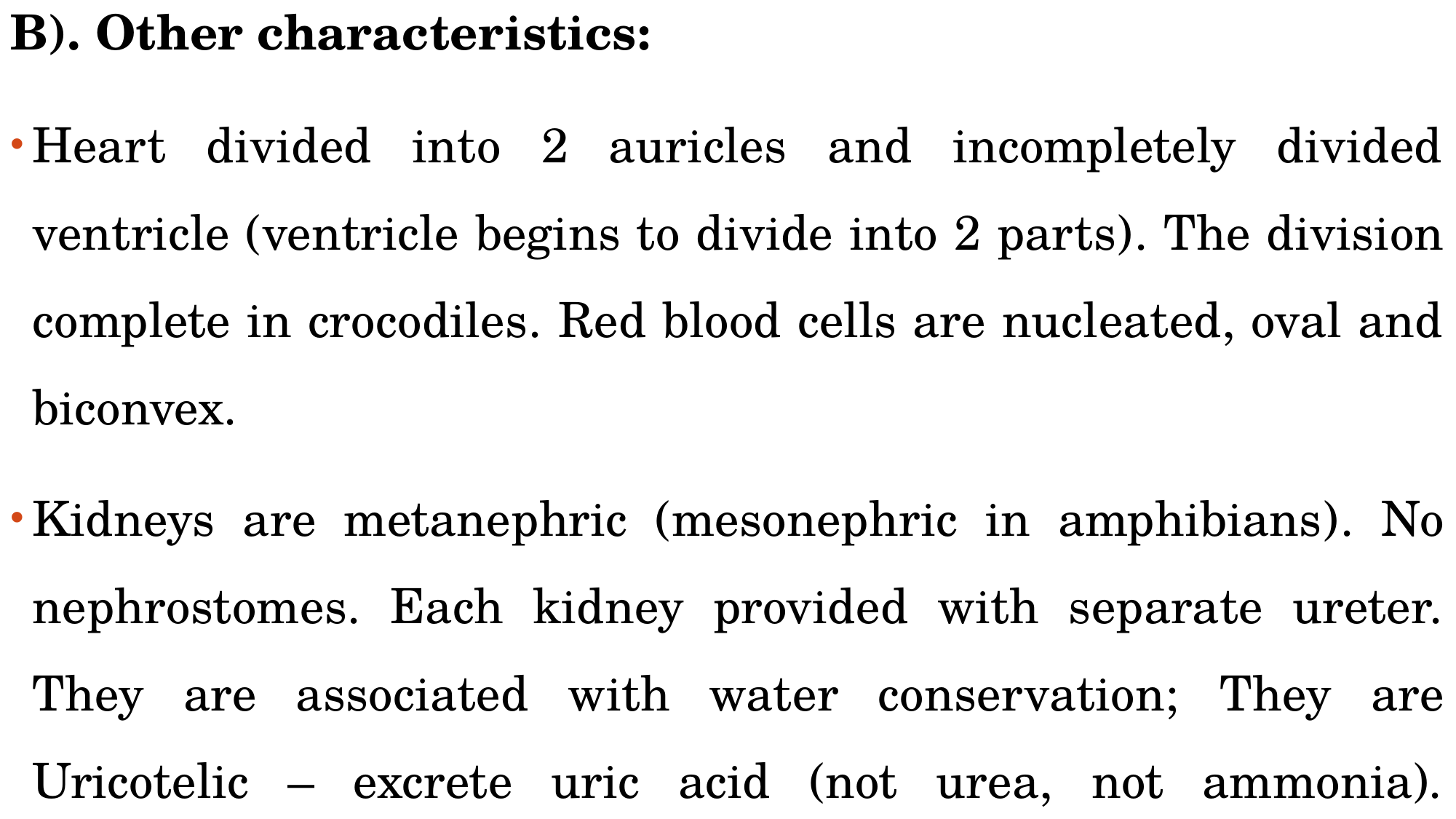

B). Other characteristics:
Heart divided into 2 auricles and incompletely divided ventricle (ventricle begins to divide into 2 parts). The division complete in crocodiles. Red blood cells are nucleated, oval and biconvex.
Kidneys are metanephric (mesonephric in amphibians). No nephrostomes. Each kidney provided with separate ureter. They are associated with water conservation; They are Uricotelic – excrete uric acid (not urea, not ammonia).